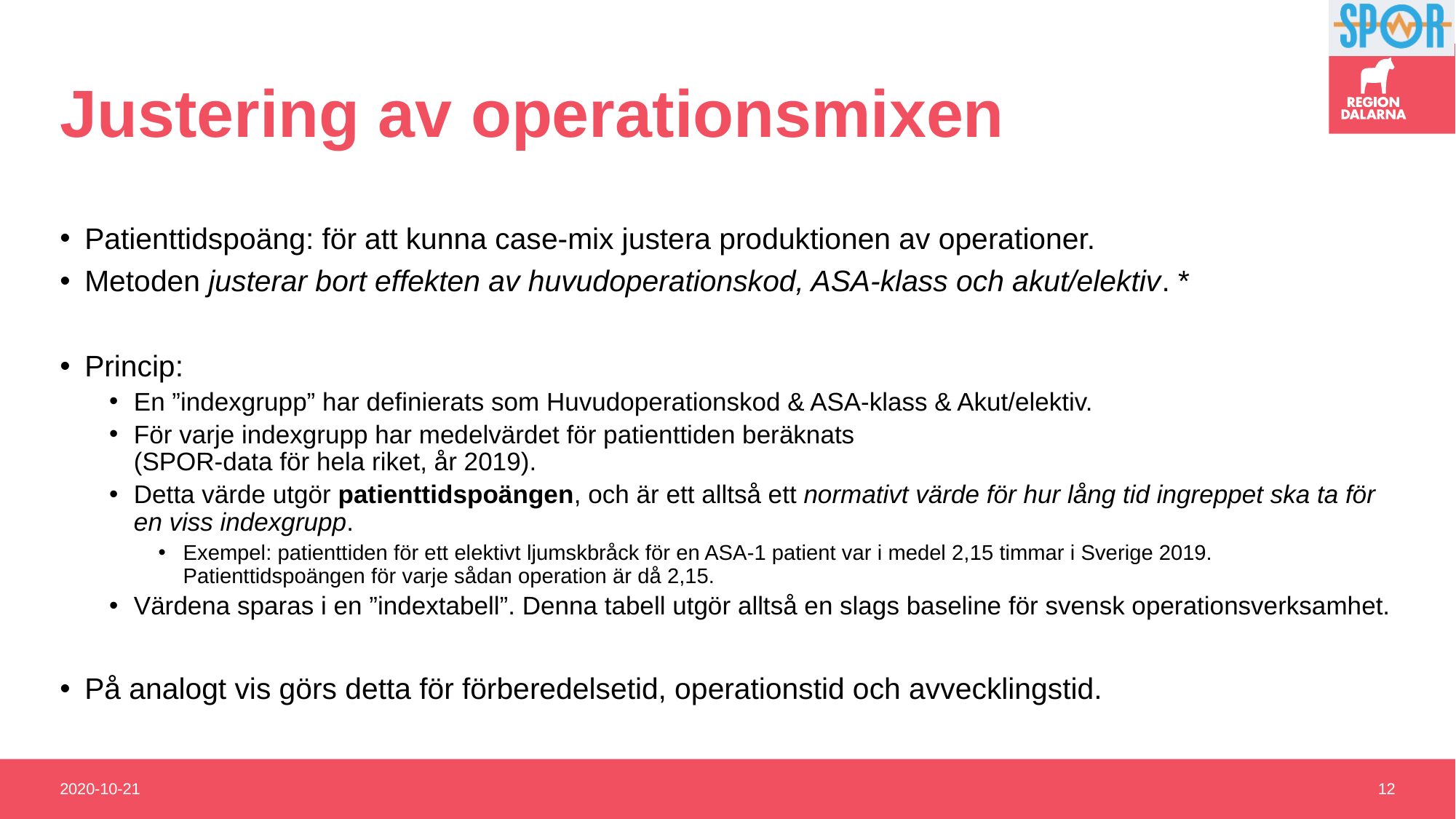

# Justering av operationsmixen
Patienttidspoäng: för att kunna case-mix justera produktionen av operationer.
Metoden justerar bort effekten av huvudoperationskod, ASA-klass och akut/elektiv. *

Princip:
En ”indexgrupp” har definierats som Huvudoperationskod & ASA-klass & Akut/elektiv.
För varje indexgrupp har medelvärdet för patienttiden beräknats
(SPOR-data för hela riket, år 2019).
Detta värde utgör patienttidspoängen, och är ett alltså ett normativt värde för hur lång tid ingreppet ska ta för en viss indexgrupp.
Exempel: patienttiden för ett elektivt ljumskbråck för en ASA-1 patient var i medel 2,15 timmar i Sverige 2019. Patienttidspoängen för varje sådan operation är då 2,15.
Värdena sparas i en ”indextabell”. Denna tabell utgör alltså en slags baseline för svensk operationsverksamhet.

På analogt vis görs detta för förberedelsetid, operationstid och avvecklingstid.
2020-10-21

12